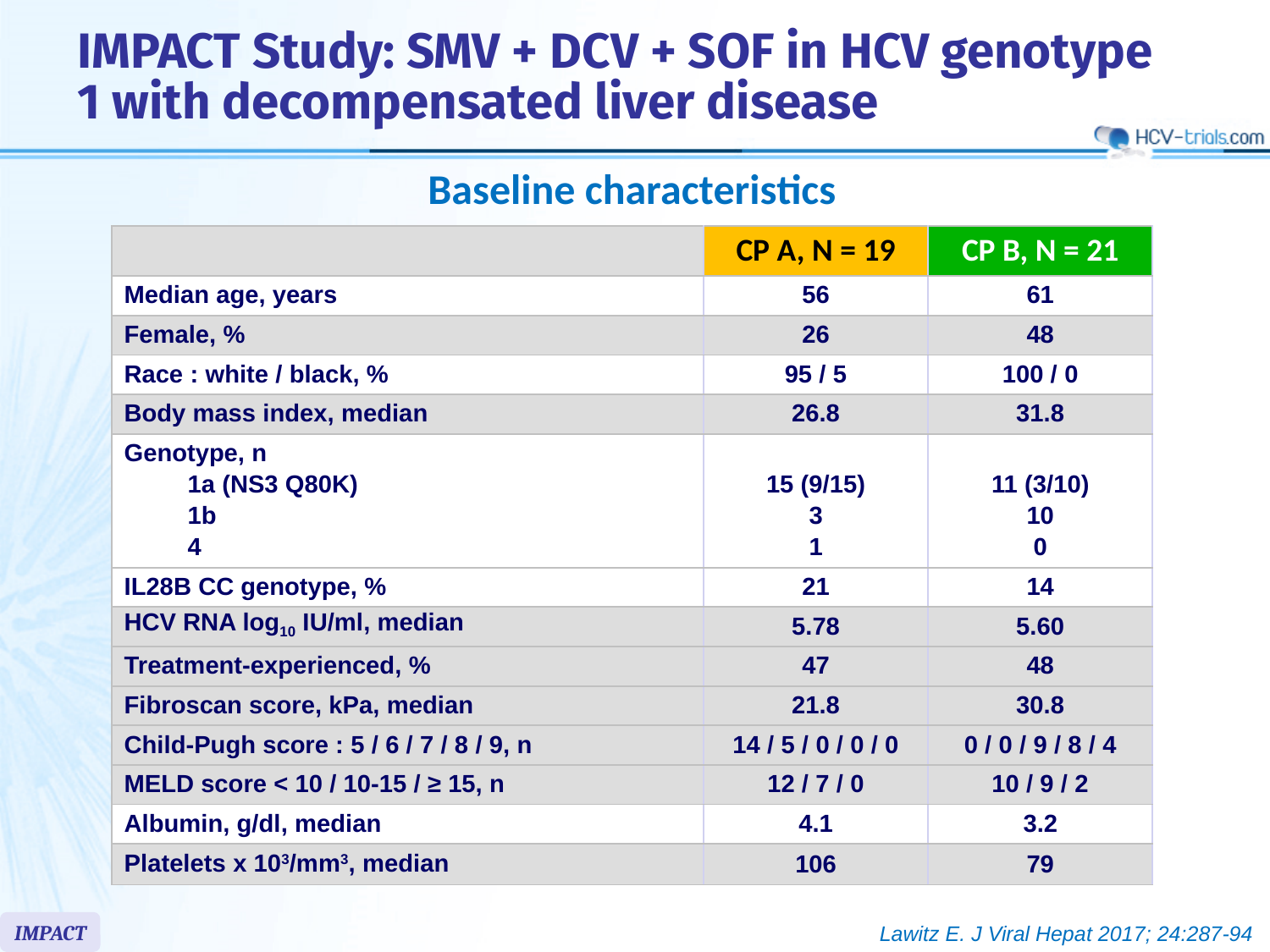

# IMPACT Study: SMV + DCV + SOF in HCV genotype 1 with decompensated liver disease
Baseline characteristics
|  | CP A, N = 19 | CP B, N = 21 |
| --- | --- | --- |
| Median age, years | 56 | 61 |
| Female, % | 26 | 48 |
| Race : white / black, % | 95 / 5 | 100 / 0 |
| Body mass index, median | 26.8 | 31.8 |
| Genotype, n 1a (NS3 Q80K) 1b 4 | 15 (9/15) 3 1 | 11 (3/10) 10 0 |
| IL28B CC genotype, % | 21 | 14 |
| HCV RNA log10 IU/ml, median | 5.78 | 5.60 |
| Treatment-experienced, % | 47 | 48 |
| Fibroscan score, kPa, median | 21.8 | 30.8 |
| Child-Pugh score : 5 / 6 / 7 / 8 / 9, n | 14 / 5 / 0 / 0 / 0 | 0 / 0 / 9 / 8 / 4 |
| MELD score < 10 / 10-15 / ≥ 15, n | 12 / 7 / 0 | 10 / 9 / 2 |
| Albumin, g/dl, median | 4.1 | 3.2 |
| Platelets x 103/mm3, median | 106 | 79 |
IMPACT
Lawitz E. J Viral Hepat 2017; 24:287-94